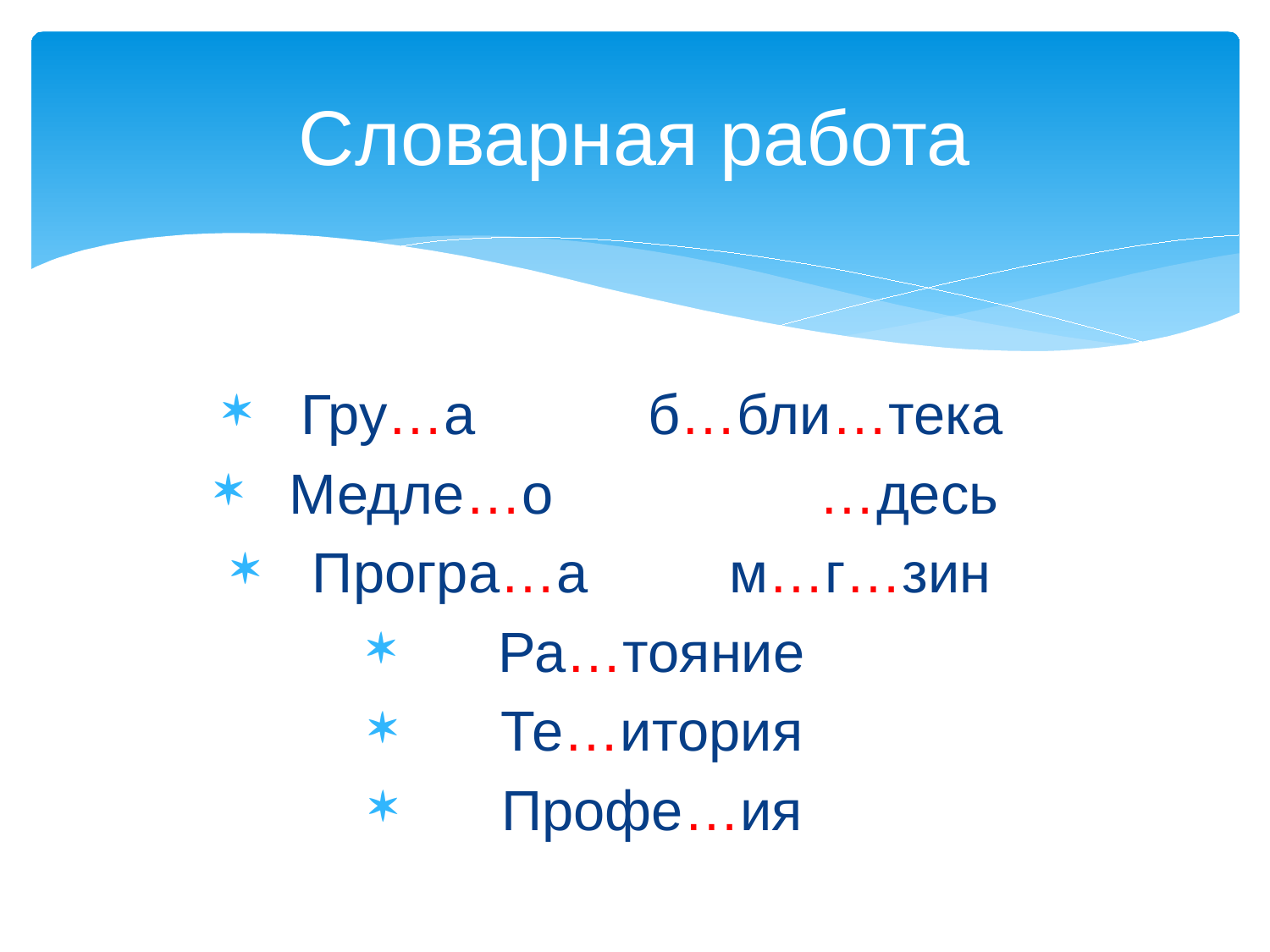

# Словарная работа
Гру…а           б…бли…тека
Медле…о                 …десь
Програ…а         м…г…зин
Ра…тояние
Те…итория
Профе…ия